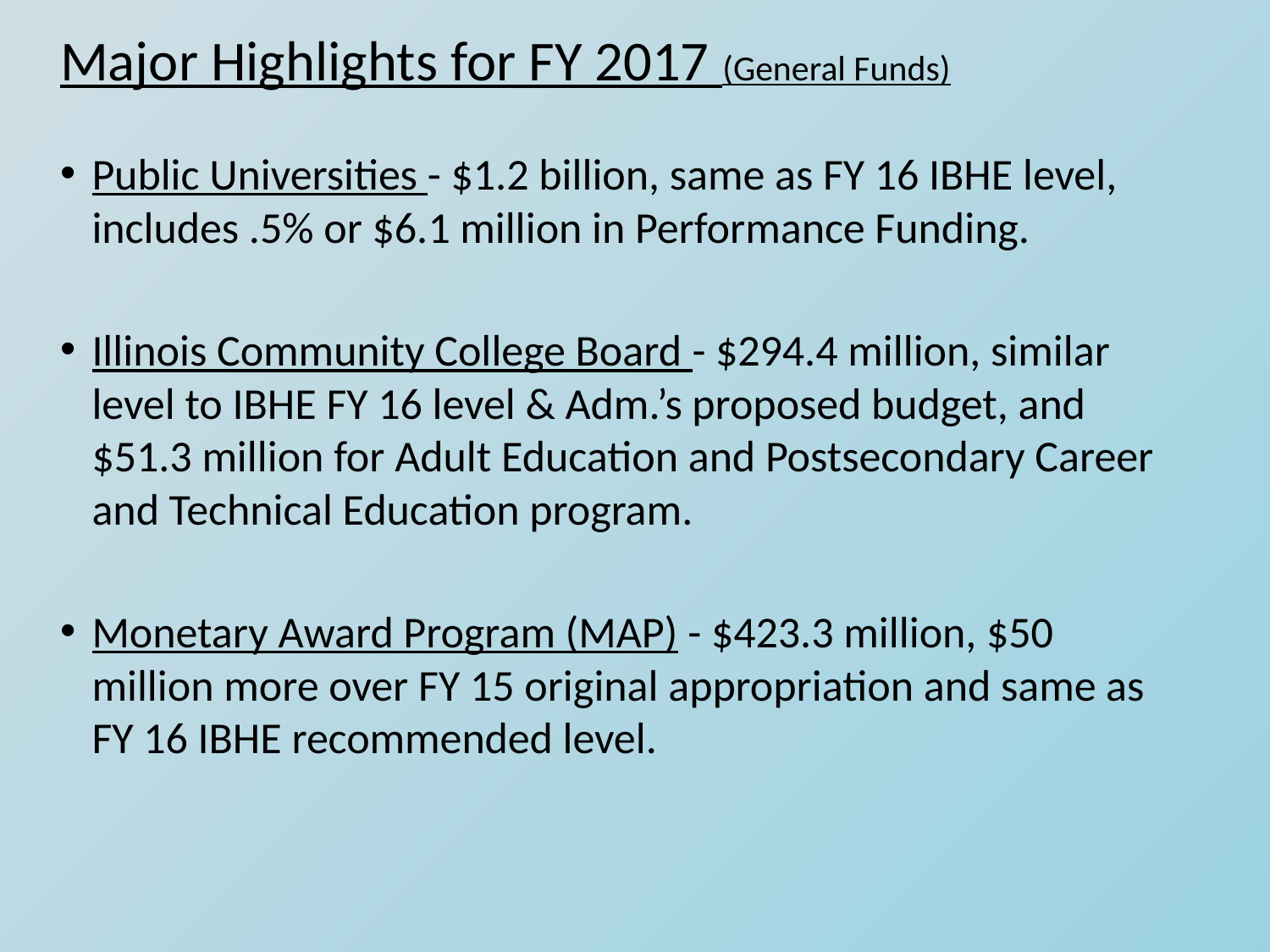

# Major Highlights for FY 2017 (General Funds)
Public Universities - $1.2 billion, same as FY 16 IBHE level, includes .5% or $6.1 million in Performance Funding.
Illinois Community College Board - $294.4 million, similar level to IBHE FY 16 level & Adm.’s proposed budget, and $51.3 million for Adult Education and Postsecondary Career and Technical Education program.
Monetary Award Program (MAP) - $423.3 million, $50 million more over FY 15 original appropriation and same as FY 16 IBHE recommended level.